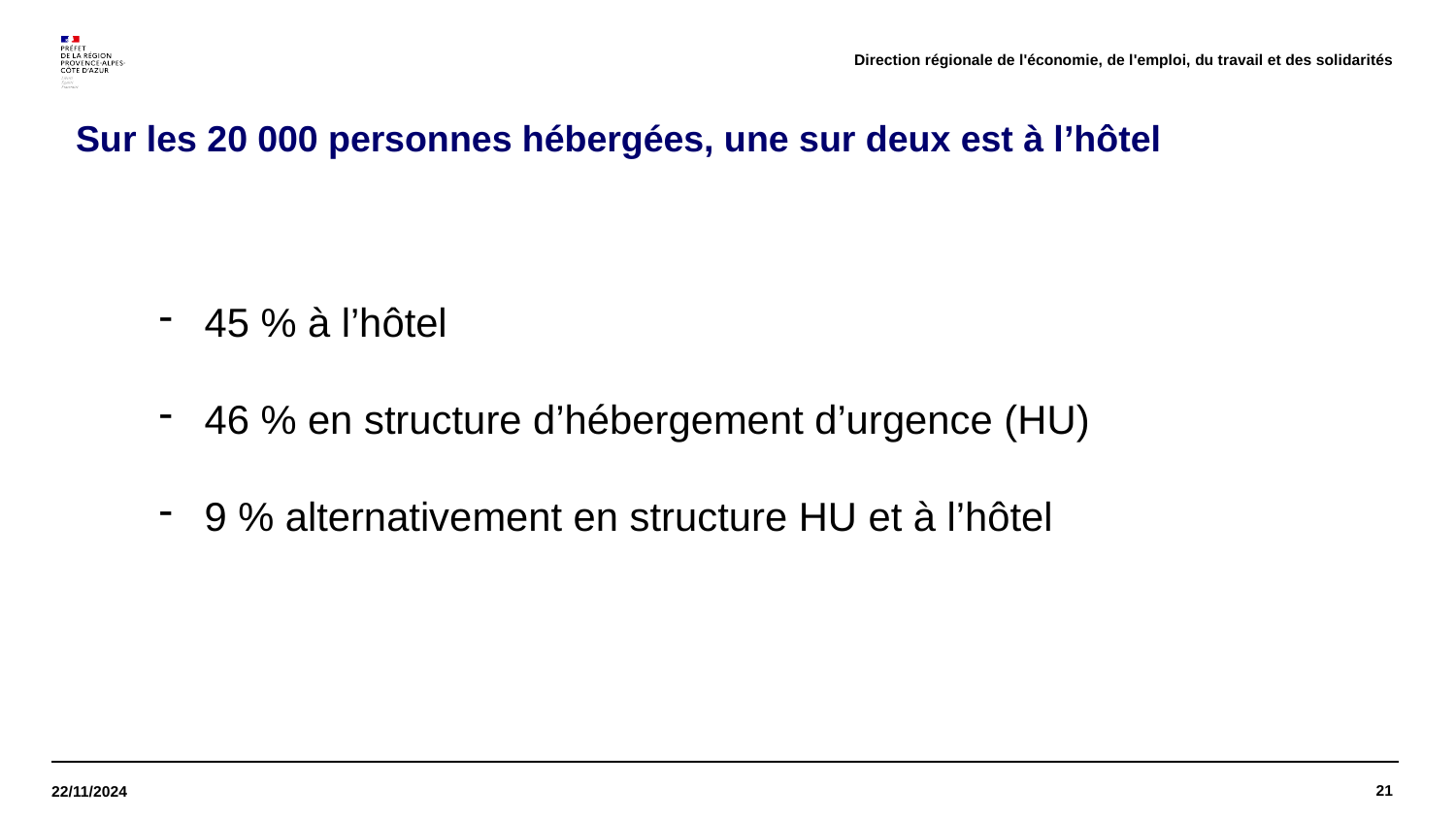

Direction régionale de l'économie, de l'emploi, du travail et des solidarités
Sur les 20 000 personnes hébergées, une sur deux est à l’hôtel
45 % à l’hôtel

46 % en structure d’hébergement d’urgence (HU)

9 % alternativement en structure HU et à l’hôtel
21
22/11/2024